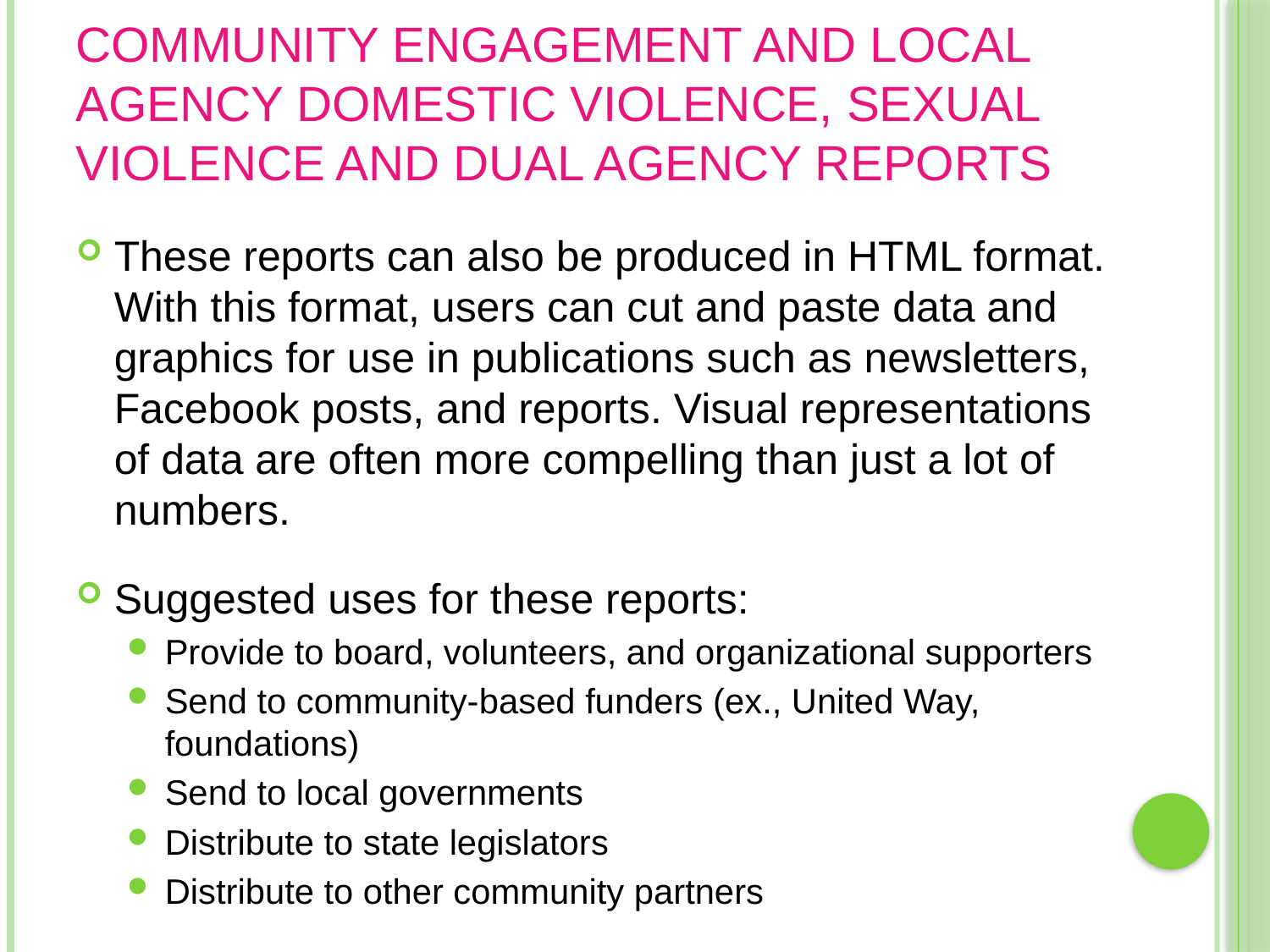

# Community Engagement and Local Agency Domestic Violence, Sexual Violence and Dual Agency Reports
These reports can also be produced in HTML format.  With this format, users can cut and paste data and graphics for use in publications such as newsletters, Facebook posts, and reports. Visual representations of data are often more compelling than just a lot of numbers.

Suggested uses for these reports:
Provide to board, volunteers, and organizational supporters
Send to community-based funders (ex., United Way, foundations)
Send to local governments
Distribute to state legislators
Distribute to other community partners